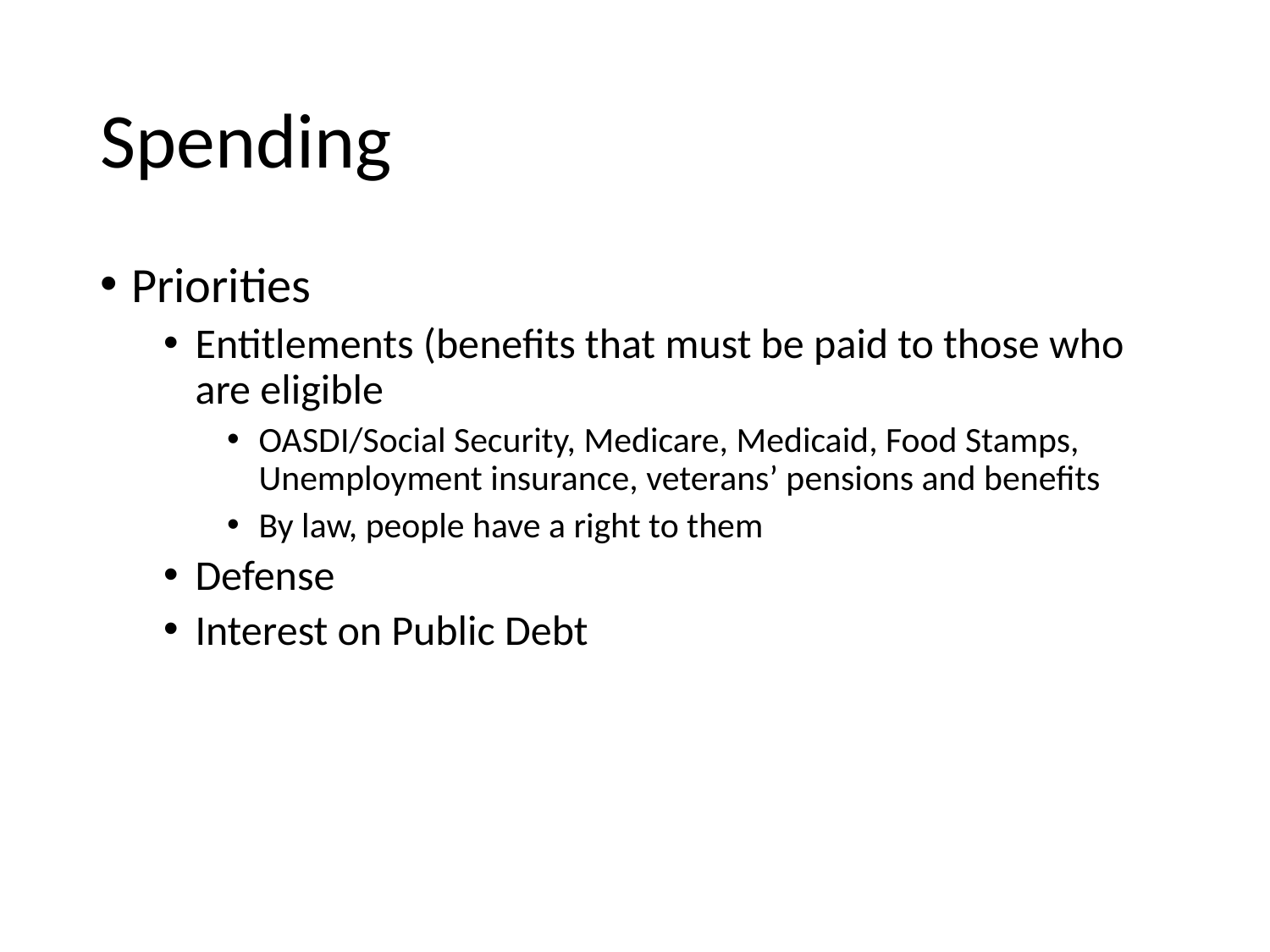

# Spending
Priorities
Entitlements (benefits that must be paid to those who are eligible
OASDI/Social Security, Medicare, Medicaid, Food Stamps, Unemployment insurance, veterans’ pensions and benefits
By law, people have a right to them
Defense
Interest on Public Debt